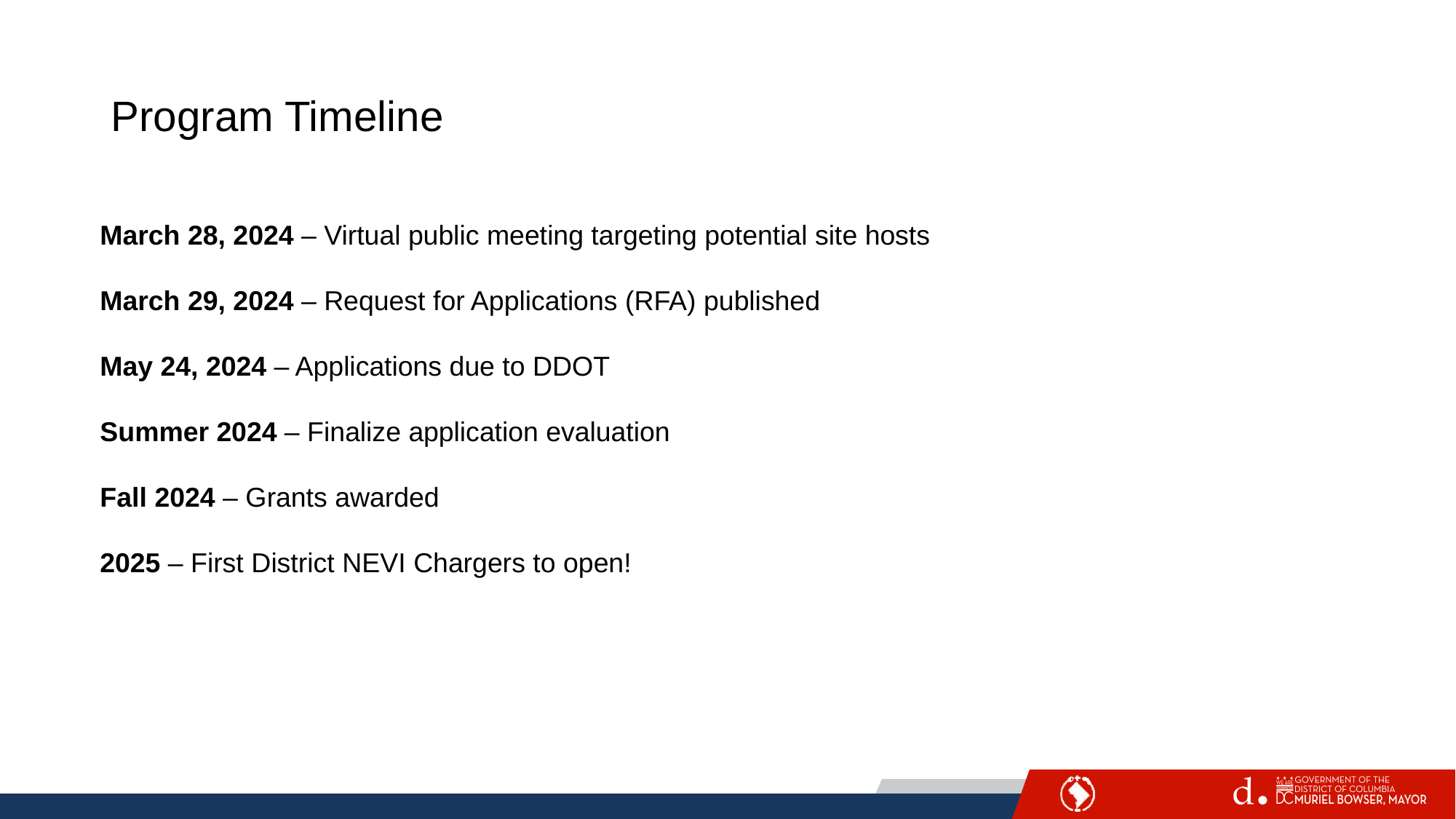

# Program Timeline
March 28, 2024 – Virtual public meeting targeting potential site hosts

March 29, 2024 – Request for Applications (RFA) published

May 24, 2024 – Applications due to DDOT

Summer 2024 – Finalize application evaluation

Fall 2024 – Grants awarded

2025 – First District NEVI Chargers to open!